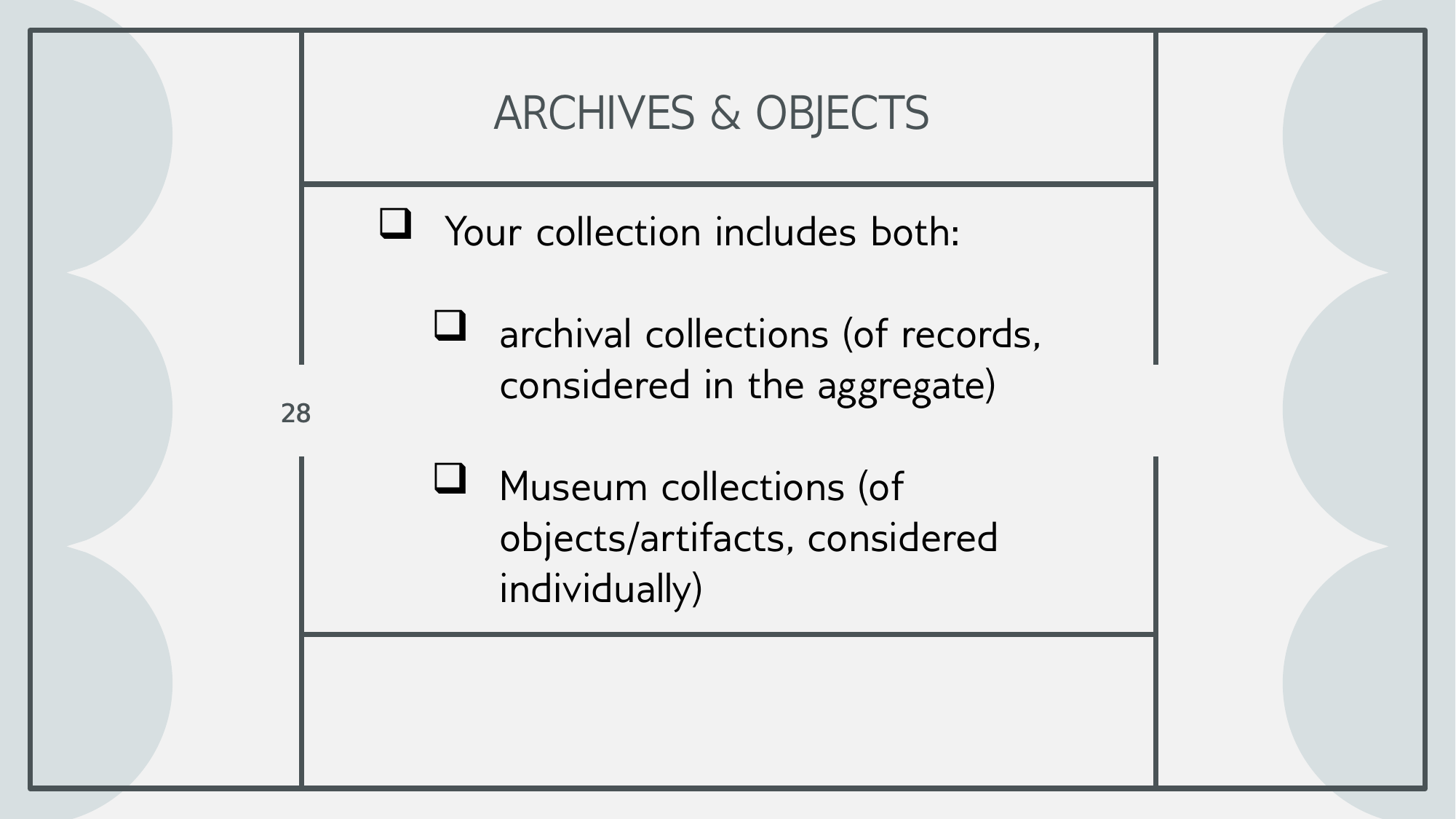

Archives & Objects
Your collection includes both:

archival collections (of records, considered in the aggregate)

Museum collections (of objects/artifacts, considered individually)
28